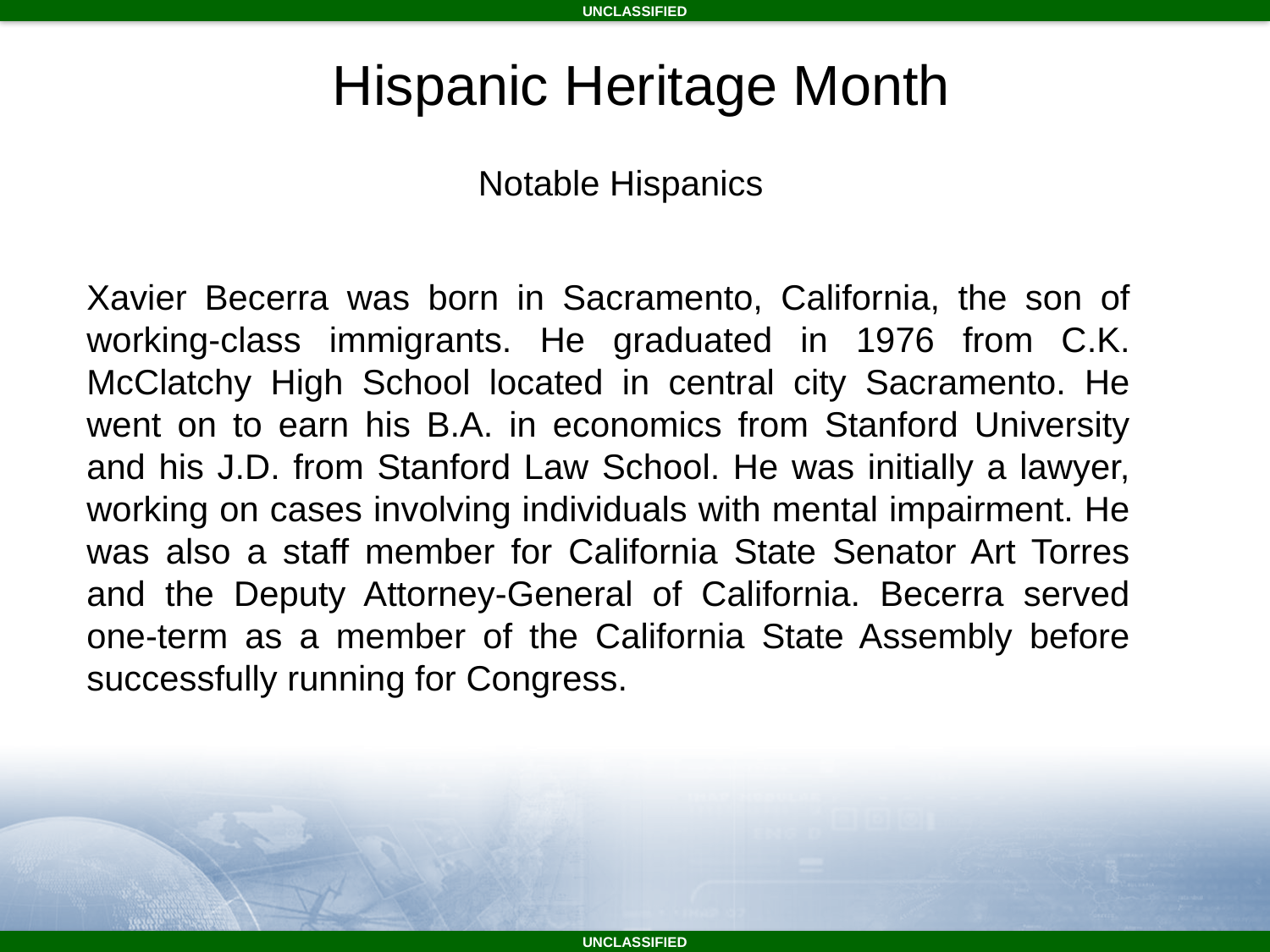

Hispanic Heritage Month
# Notable Hispanics
Xavier Becerra was born in Sacramento, California, the son of working-class immigrants. He graduated in 1976 from C.K. McClatchy High School located in central city Sacramento. He went on to earn his B.A. in economics from Stanford University and his J.D. from Stanford Law School. He was initially a lawyer, working on cases involving individuals with mental impairment. He was also a staff member for California State Senator Art Torres and the Deputy Attorney-General of California. Becerra served one-term as a member of the California State Assembly before successfully running for Congress.